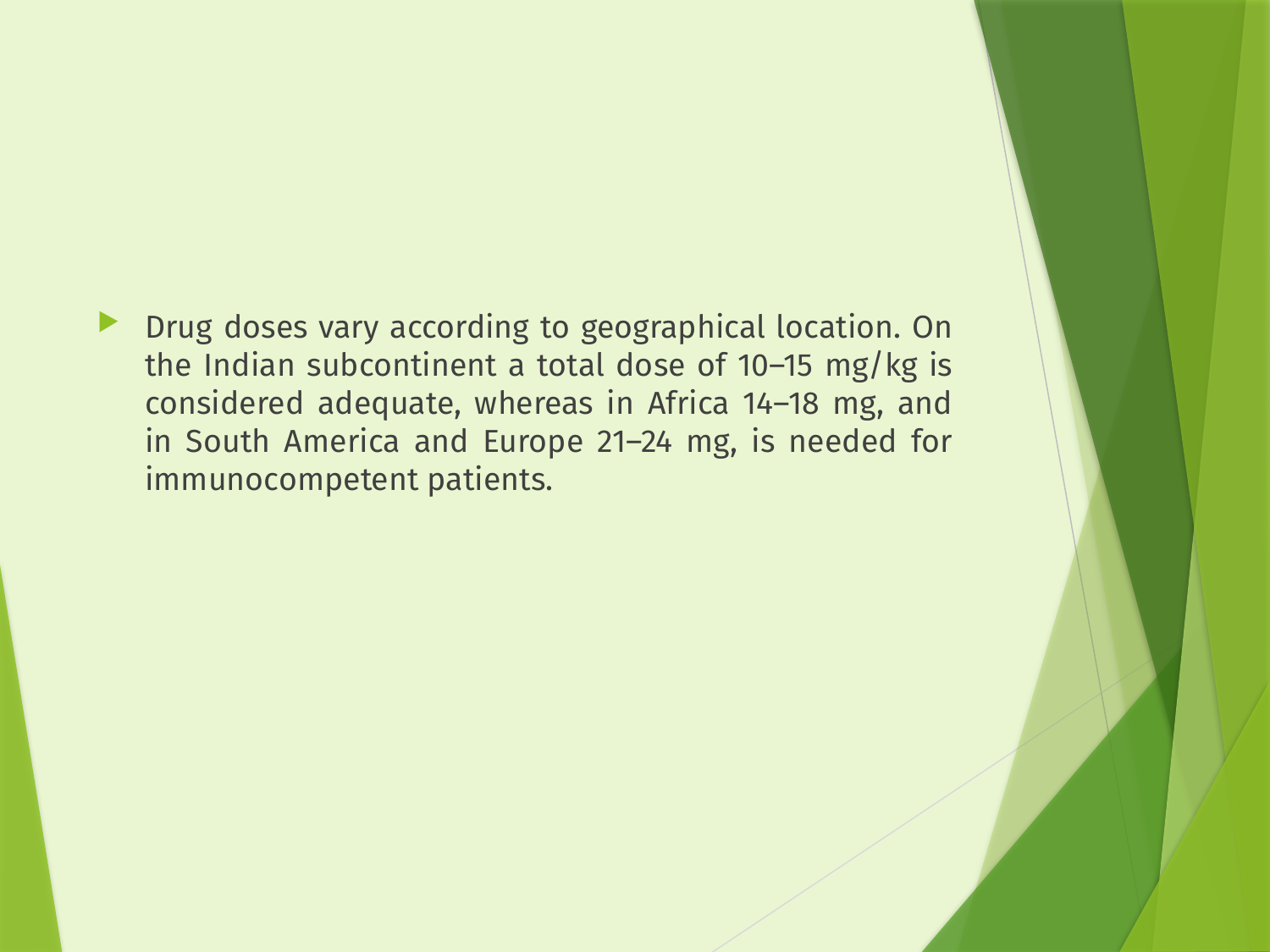

#
Drug doses vary according to geographical location. On the Indian subcontinent a total dose of 10–15 mg/kg is considered adequate, whereas in Africa 14–18 mg, and in South America and Europe 21–24 mg, is needed for immunocompetent patients.